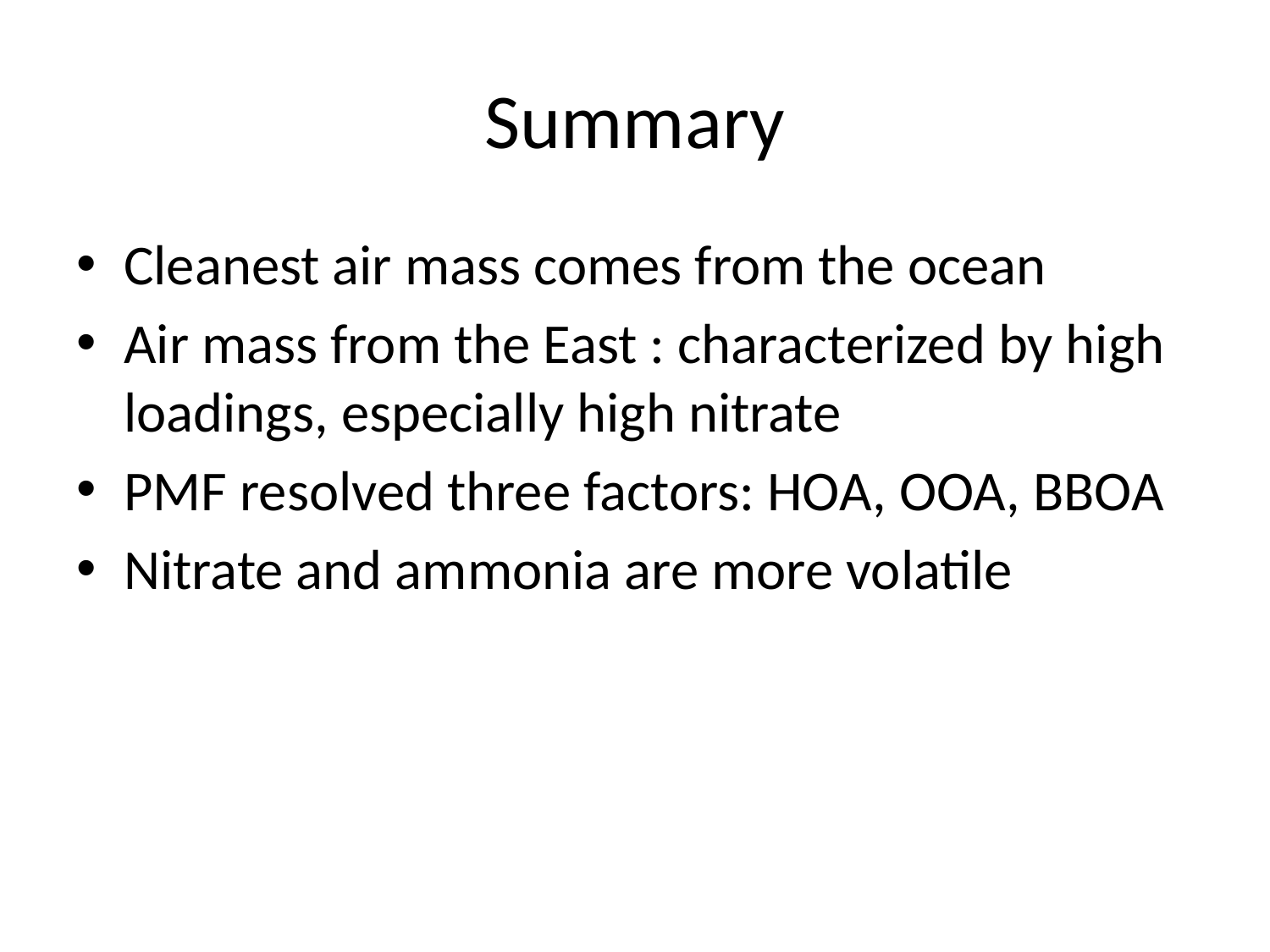

# Summary
Cleanest air mass comes from the ocean
Air mass from the East : characterized by high loadings, especially high nitrate
PMF resolved three factors: HOA, OOA, BBOA
Nitrate and ammonia are more volatile